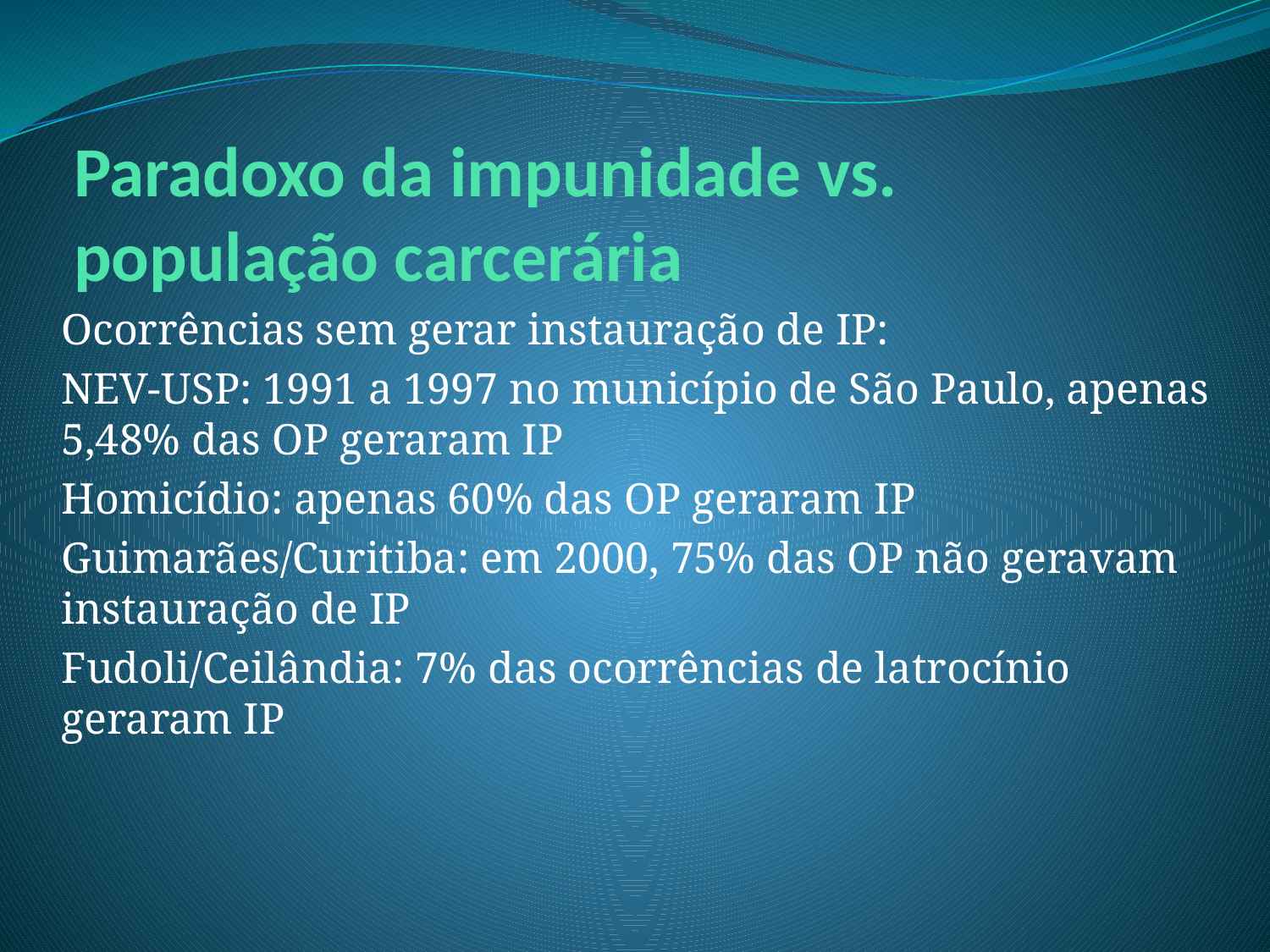

# Paradoxo da impunidade vs. população carcerária
Ocorrências sem gerar instauração de IP:
NEV-USP: 1991 a 1997 no município de São Paulo, apenas 5,48% das OP geraram IP
Homicídio: apenas 60% das OP geraram IP
Guimarães/Curitiba: em 2000, 75% das OP não geravam instauração de IP
Fudoli/Ceilândia: 7% das ocorrências de latrocínio geraram IP